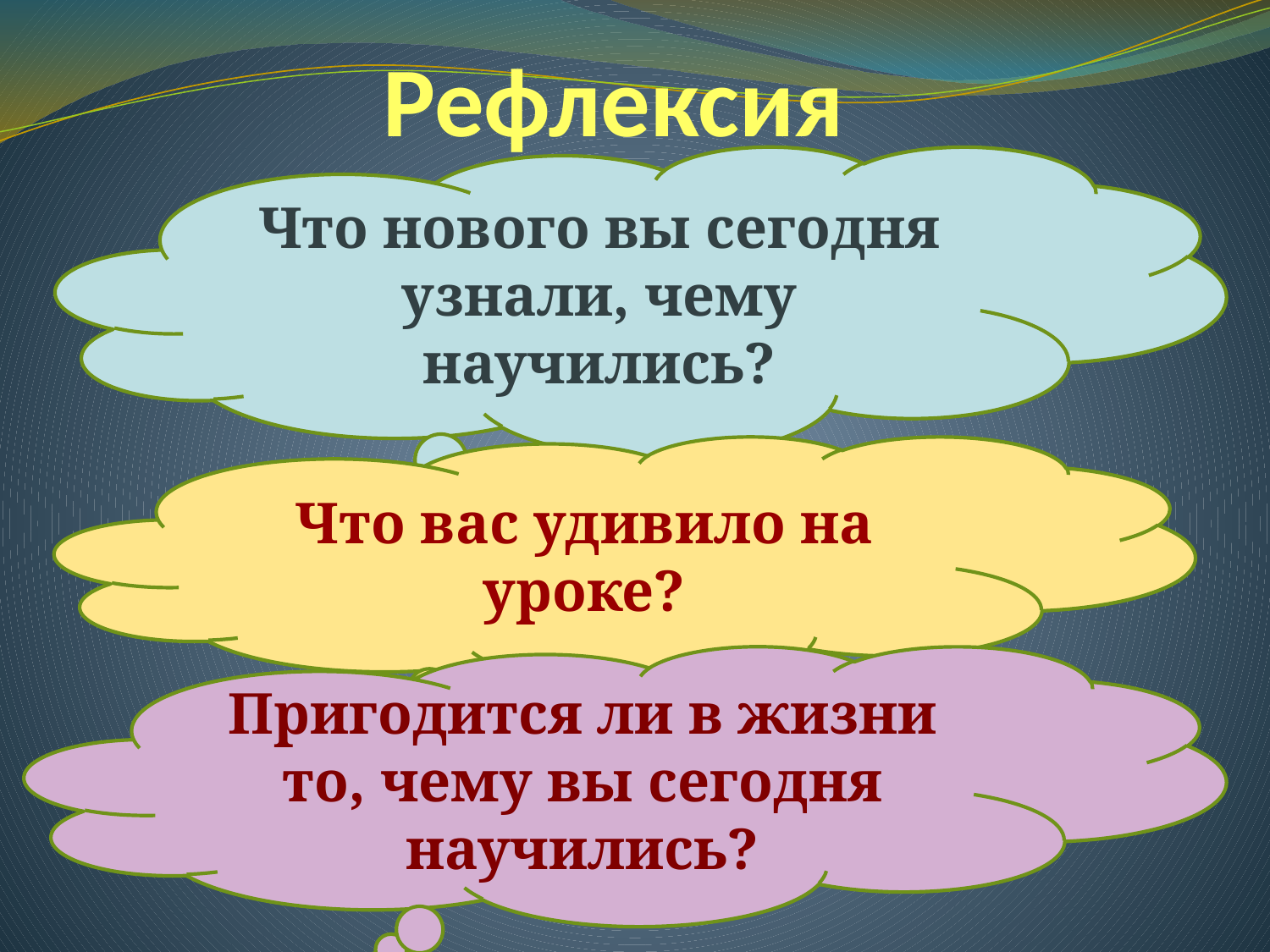

# Рефлексия
Что нового вы сегодня узнали, чему научились?

Что вас удивило на уроке?
Пригодится ли в жизни то, чему вы сегодня научились?